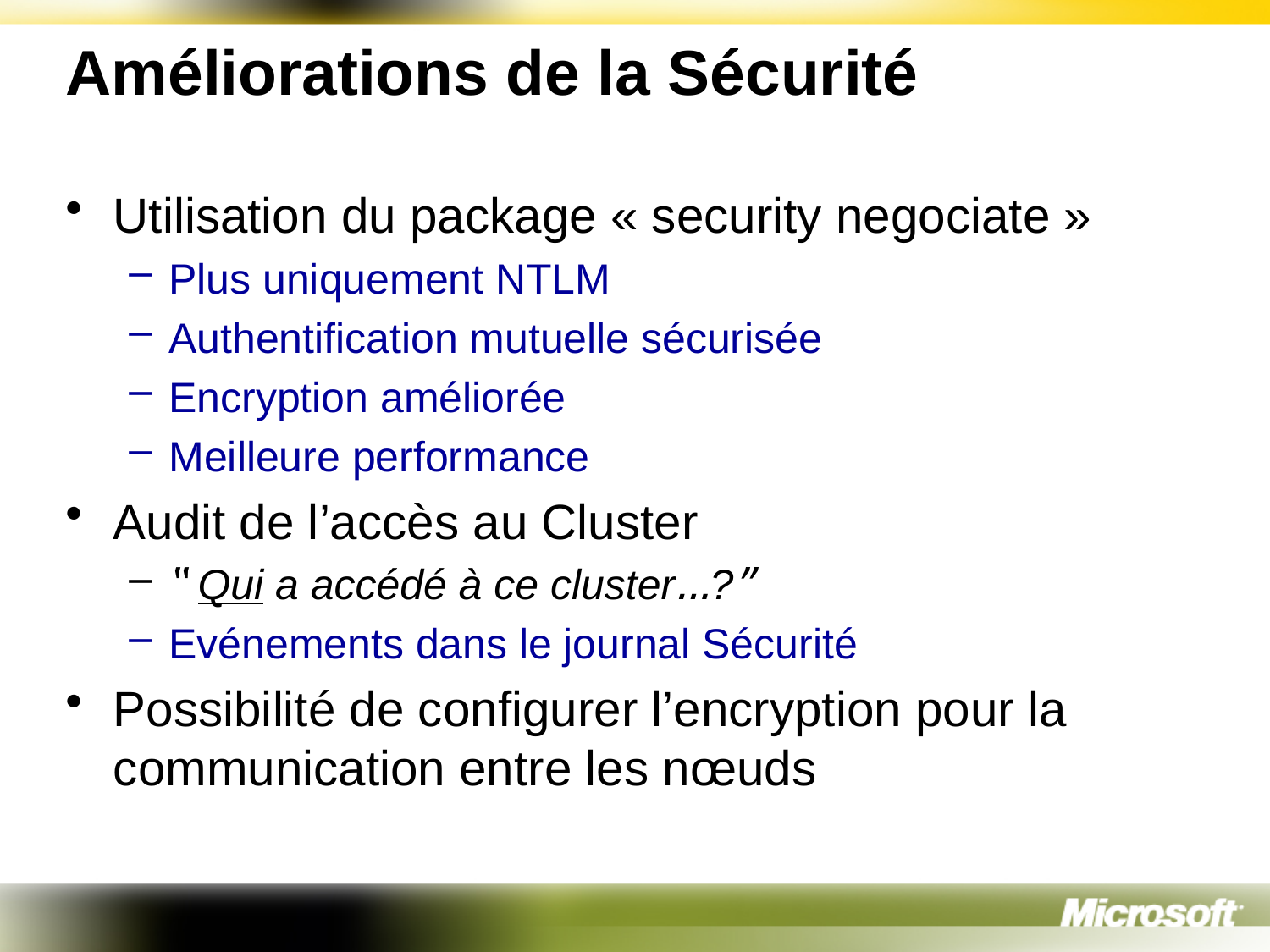

# Améliorations de la Sécurité
Utilisation du package « security negociate »
Plus uniquement NTLM
Authentification mutuelle sécurisée
Encryption améliorée
Meilleure performance
Audit de l’accès au Cluster
“ Qui a accédé à ce cluster…?”
Evénements dans le journal Sécurité
Possibilité de configurer l’encryption pour la communication entre les nœuds